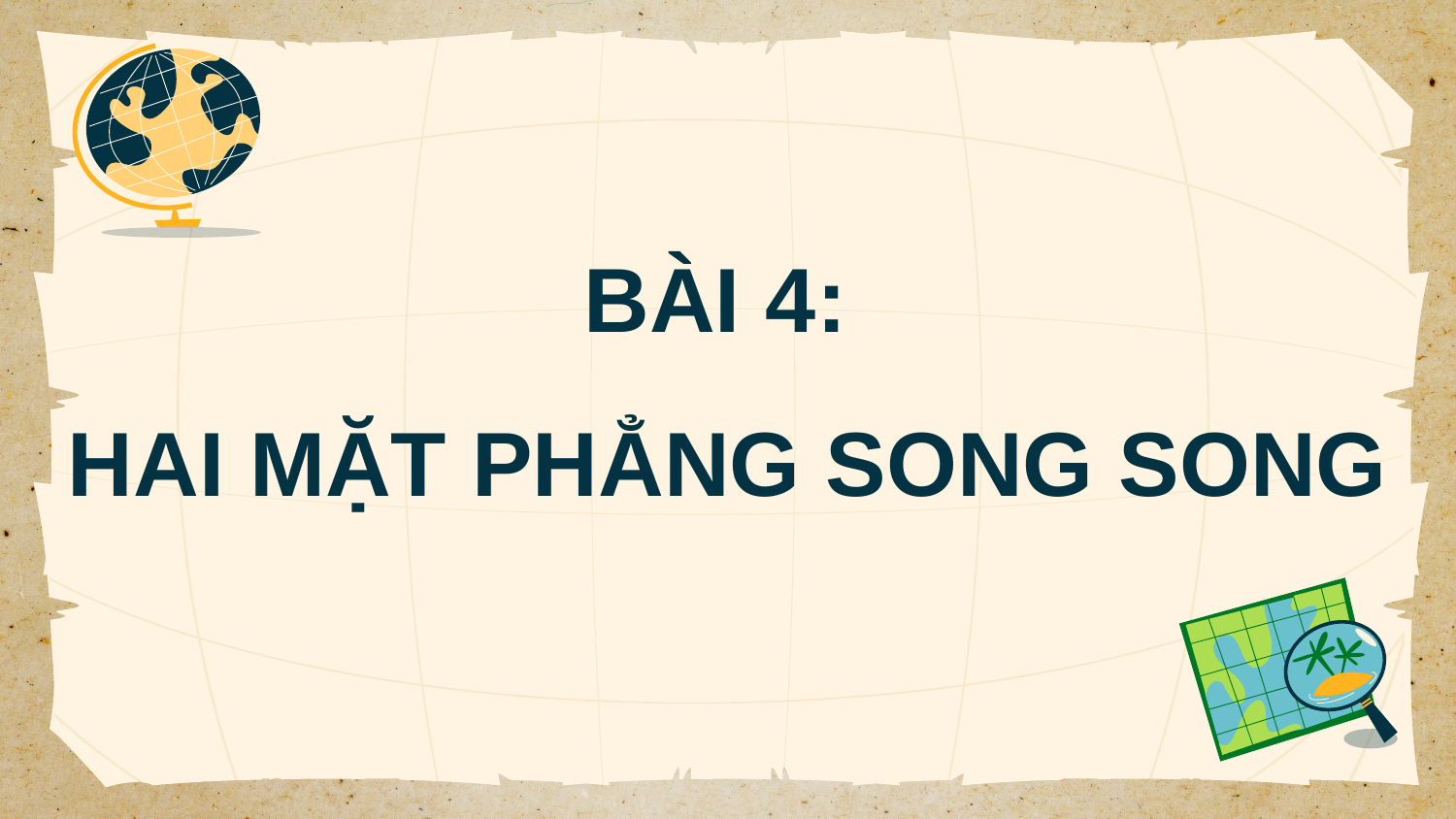

# BÀI 4: HAI MẶT PHẲNG SONG SONG